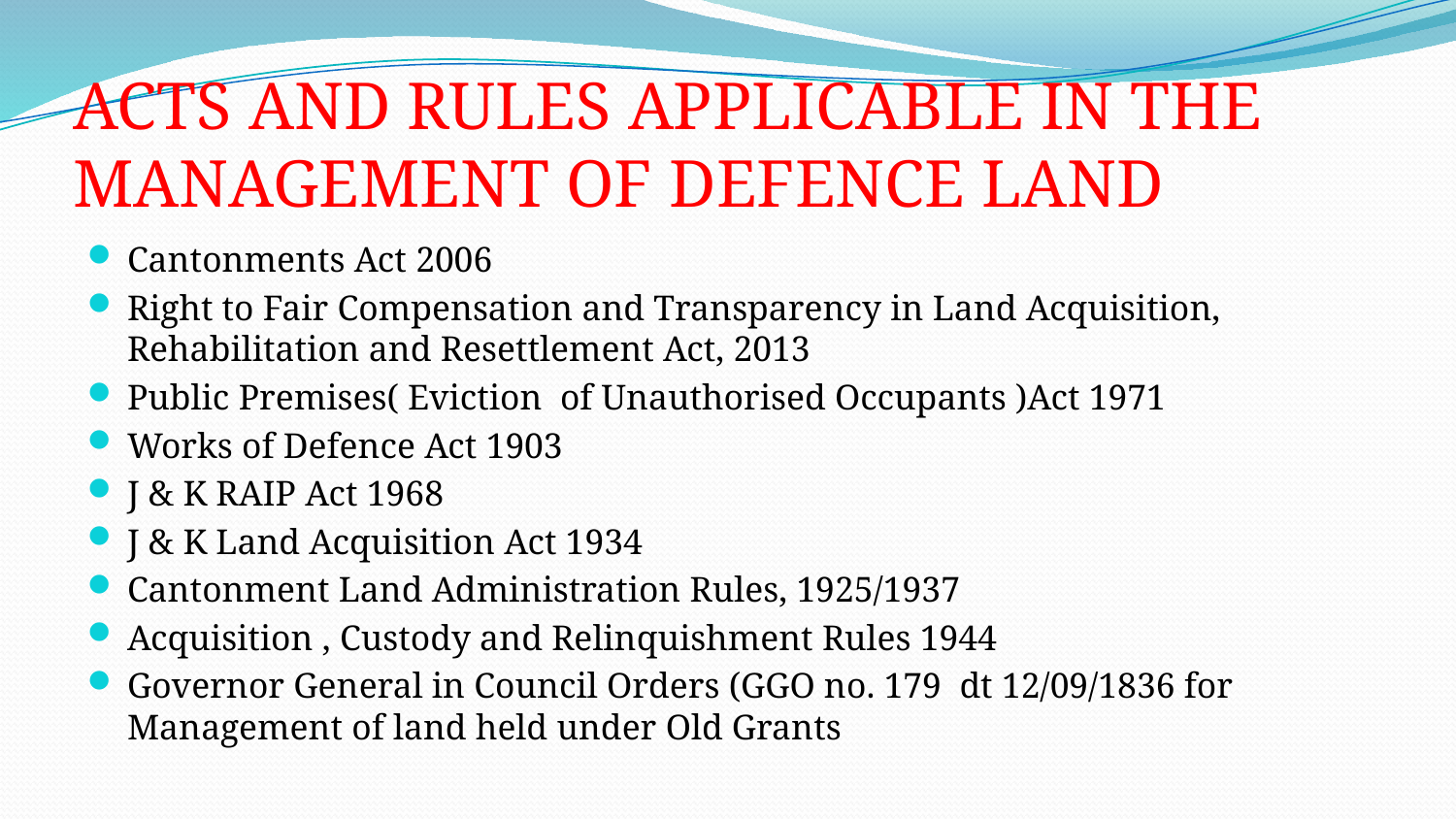

# ACTS AND RULES APPLICABLE IN THE MANAGEMENT OF DEFENCE LAND
Cantonments Act 2006
Right to Fair Compensation and Transparency in Land Acquisition, Rehabilitation and Resettlement Act, 2013
Public Premises( Eviction  of Unauthorised Occupants )Act 1971
Works of Defence Act 1903
J & K RAIP Act 1968
J & K Land Acquisition Act 1934
Cantonment Land Administration Rules, 1925/1937
Acquisition , Custody and Relinquishment Rules 1944
Governor General in Council Orders (GGO no. 179  dt 12/09/1836 for Management of land held under Old Grants